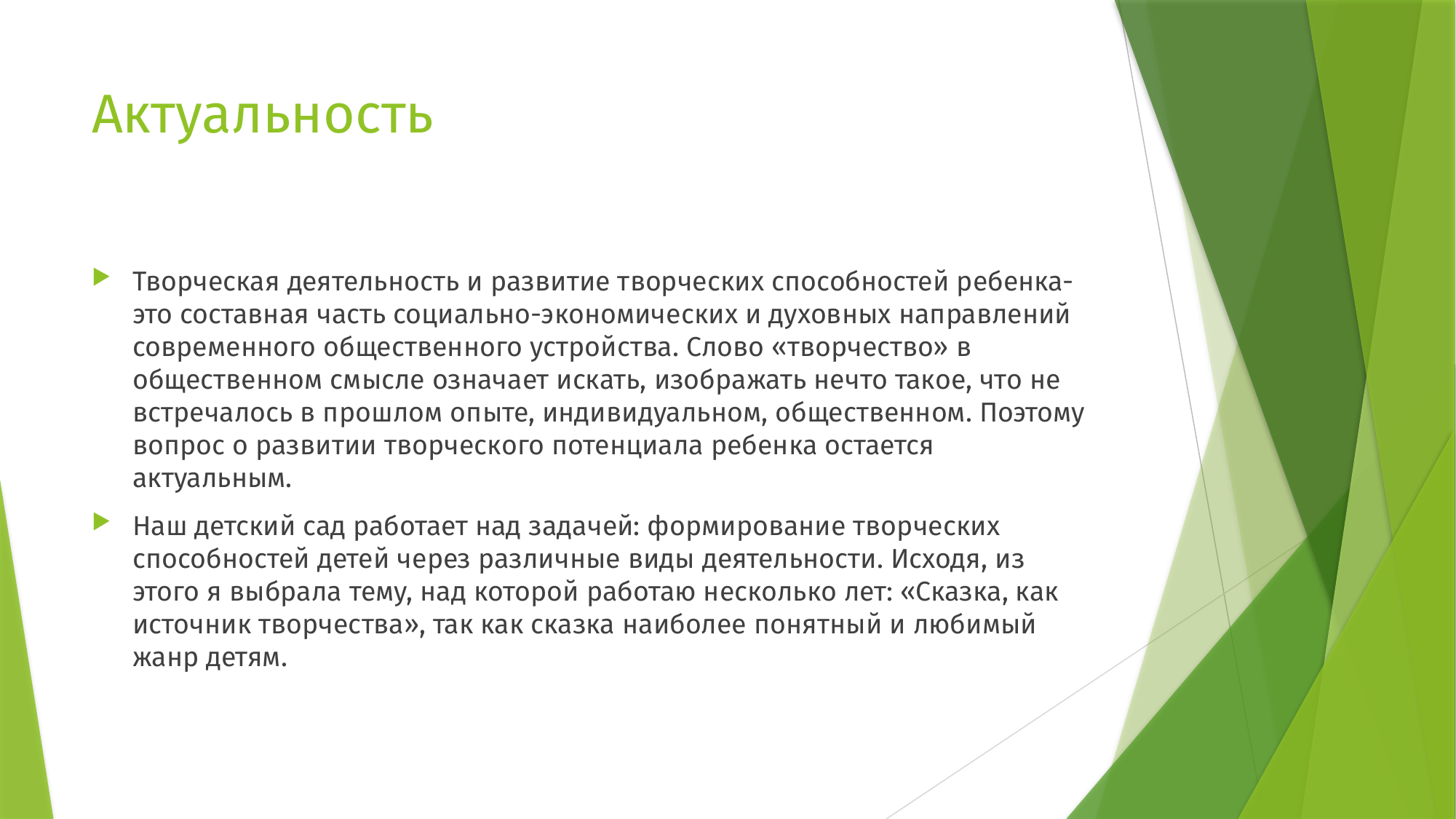

# Актуальность
Творческая деятельность и развитие творческих способностей ребенка-это составная часть социально-экономических и духовных направлений современного общественного устройства. Слово «творчество» в общественном смысле означает искать, изображать нечто такое, что не встречалось в прошлом опыте, индивидуальном, общественном. Поэтому вопрос о развитии творческого потенциала ребенка остается актуальным.
Наш детский сад работает над задачей: формирование творческих способностей детей через различные виды деятельности. Исходя, из этого я выбрала тему, над которой работаю несколько лет: «Сказка, как источник творчества», так как сказка наиболее понятный и любимый жанр детям.